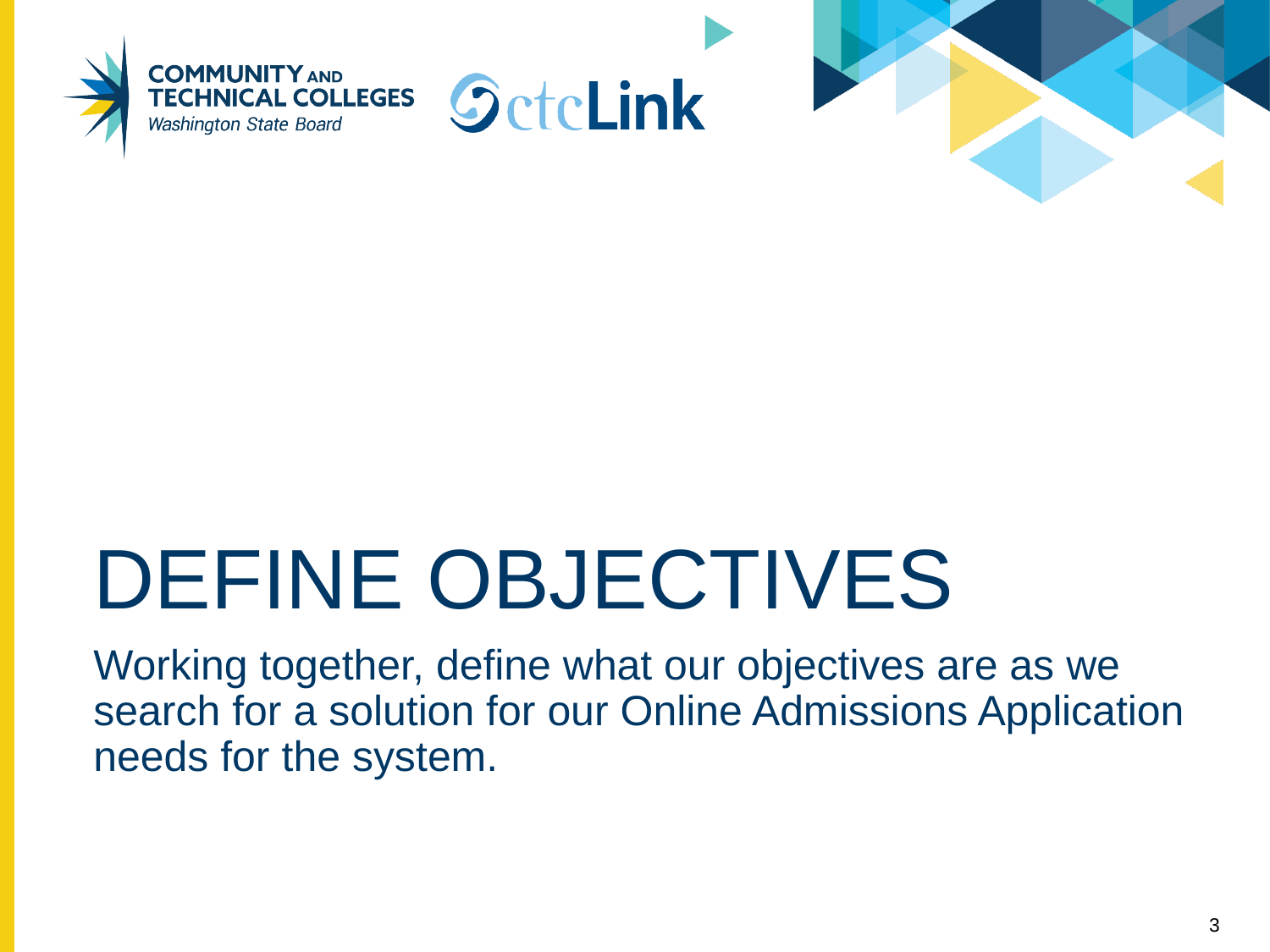

# Define objectives
Working together, define what our objectives are as we search for a solution for our Online Admissions Application needs for the system.
3